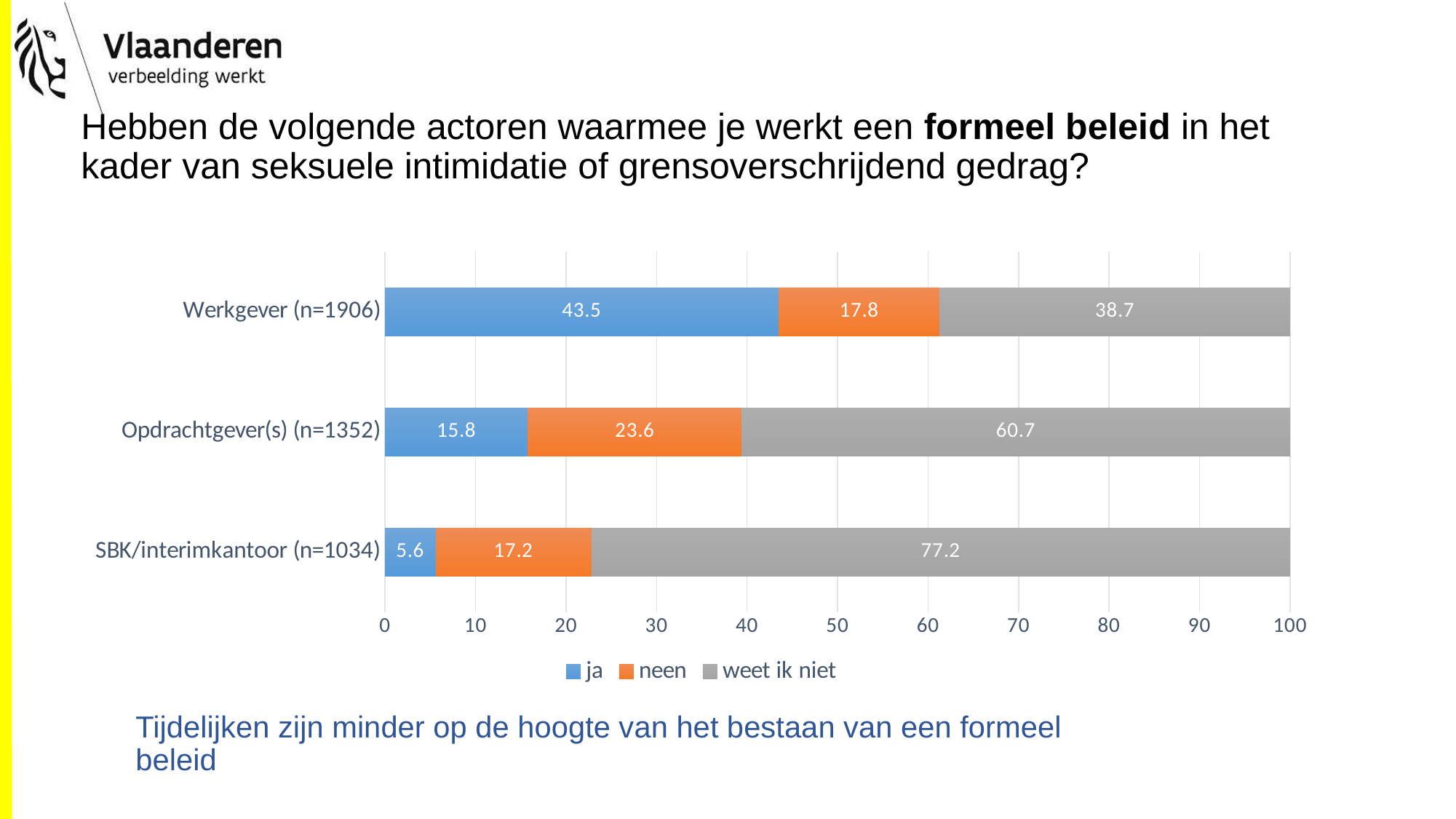

Hebben de volgende actoren waarmee je werkt een formeel beleid in het kader van seksuele intimidatie of grensoverschrijdend gedrag?

### Chart

| Category | ja | neen | weet ik niet |
|---|---|---|---|
| Werkgever (n=1906) | 43.5 | 17.8 | 38.7 |
| Opdrachtgever(s) (n=1352) | 15.8 | 23.6 | 60.7 |
| SBK/interimkantoor (n=1034) | 5.6 | 17.2 | 77.2 |
Tijdelijken zijn minder op de hoogte van het bestaan van een formeel beleid